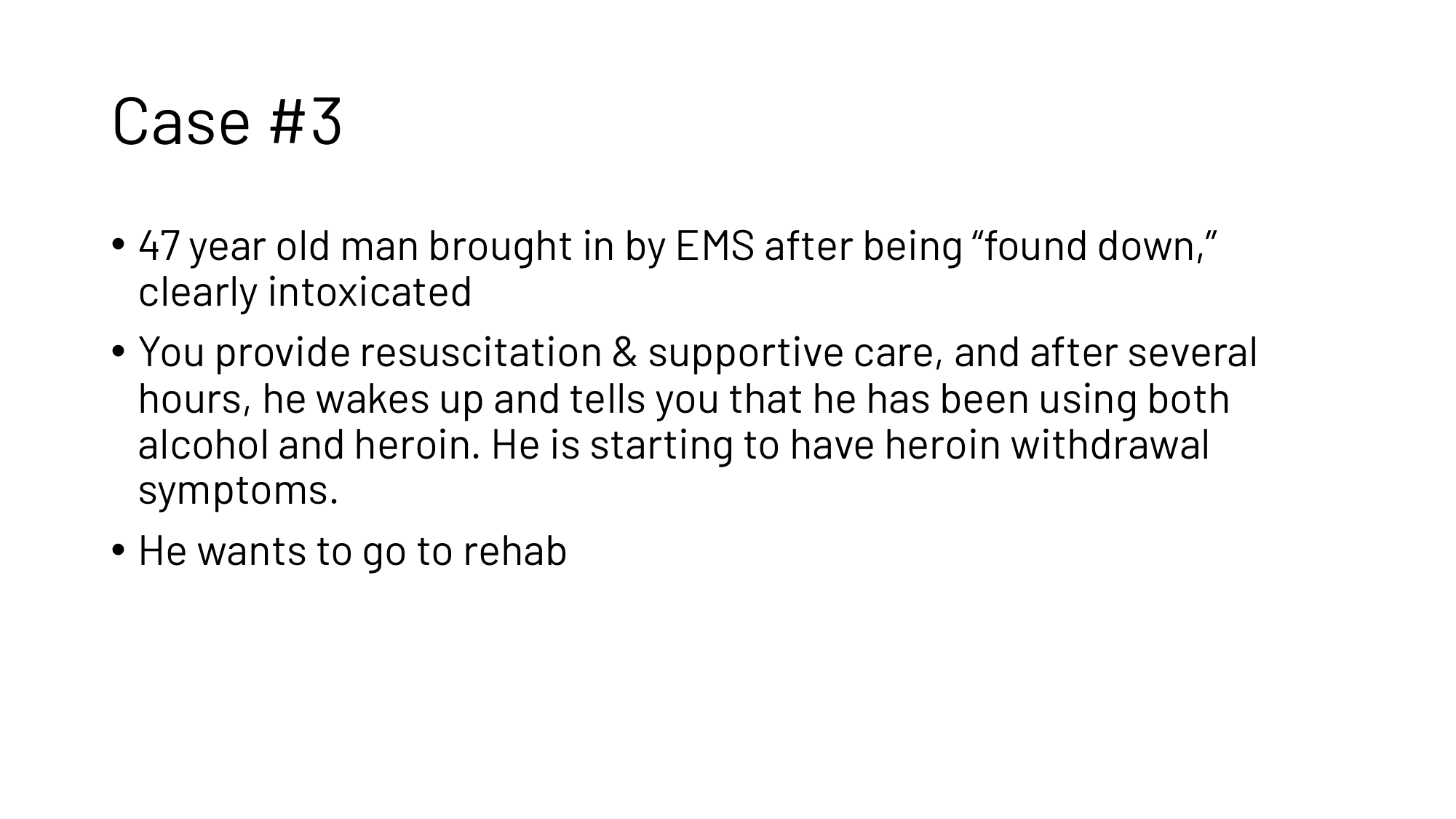

# Case #3
47 year old man brought in by EMS after being “found down,” clearly intoxicated
You provide resuscitation & supportive care, and after several hours, he wakes up and tells you that he has been using both alcohol and heroin. He is starting to have heroin withdrawal symptoms.
He wants to go to rehab